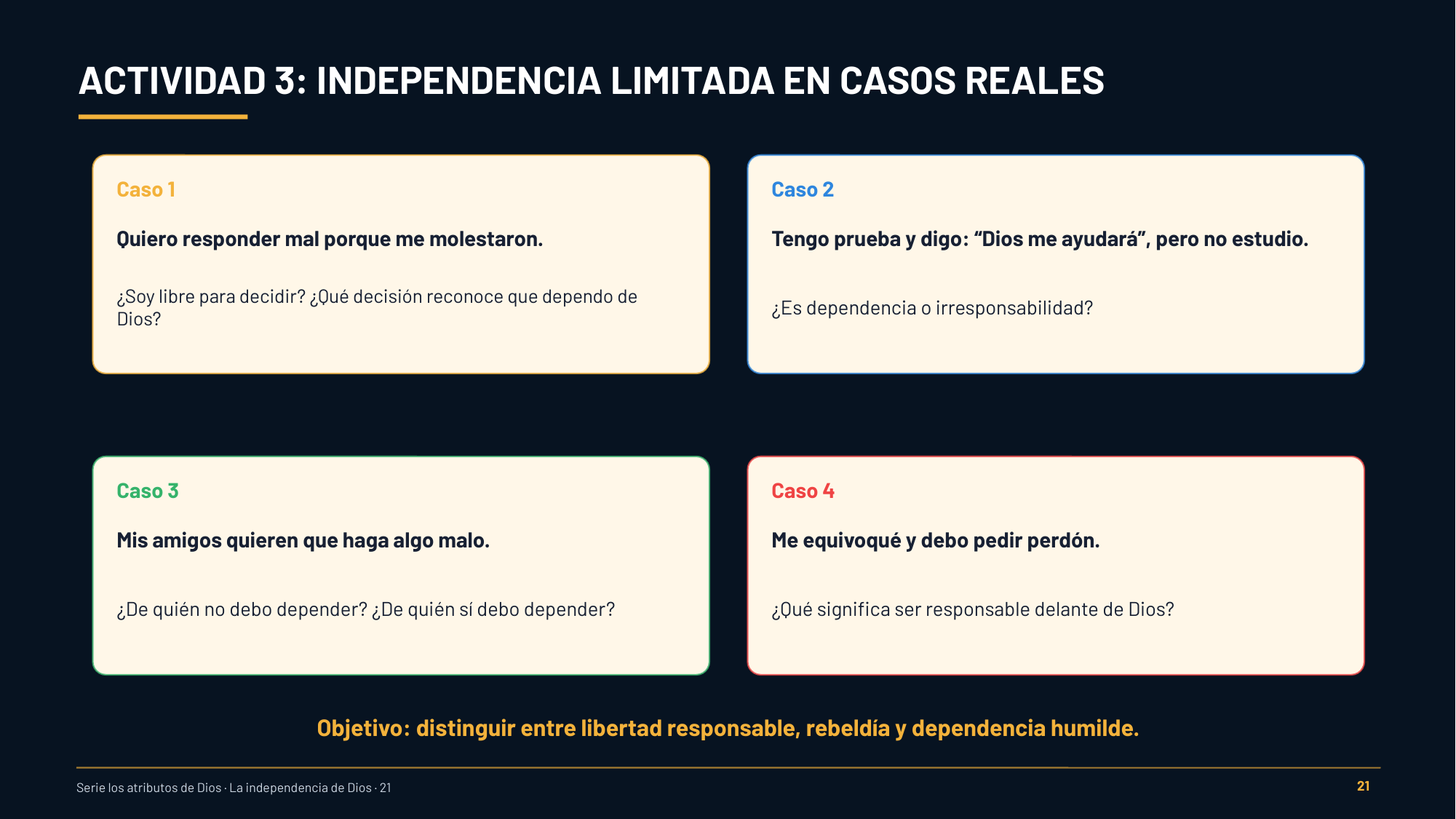

ACTIVIDAD 3: INDEPENDENCIA LIMITADA EN CASOS REALES

Caso 1
Caso 2
Quiero responder mal porque me molestaron.
Tengo prueba y digo: “Dios me ayudará”, pero no estudio.
¿Soy libre para decidir? ¿Qué decisión reconoce que dependo de Dios?
¿Es dependencia o irresponsabilidad?

Caso 3
Caso 4
Mis amigos quieren que haga algo malo.
Me equivoqué y debo pedir perdón.
¿De quién no debo depender? ¿De quién sí debo depender?
¿Qué significa ser responsable delante de Dios?
Objetivo: distinguir entre libertad responsable, rebeldía y dependencia humilde.

21
Serie los atributos de Dios · La independencia de Dios · 21